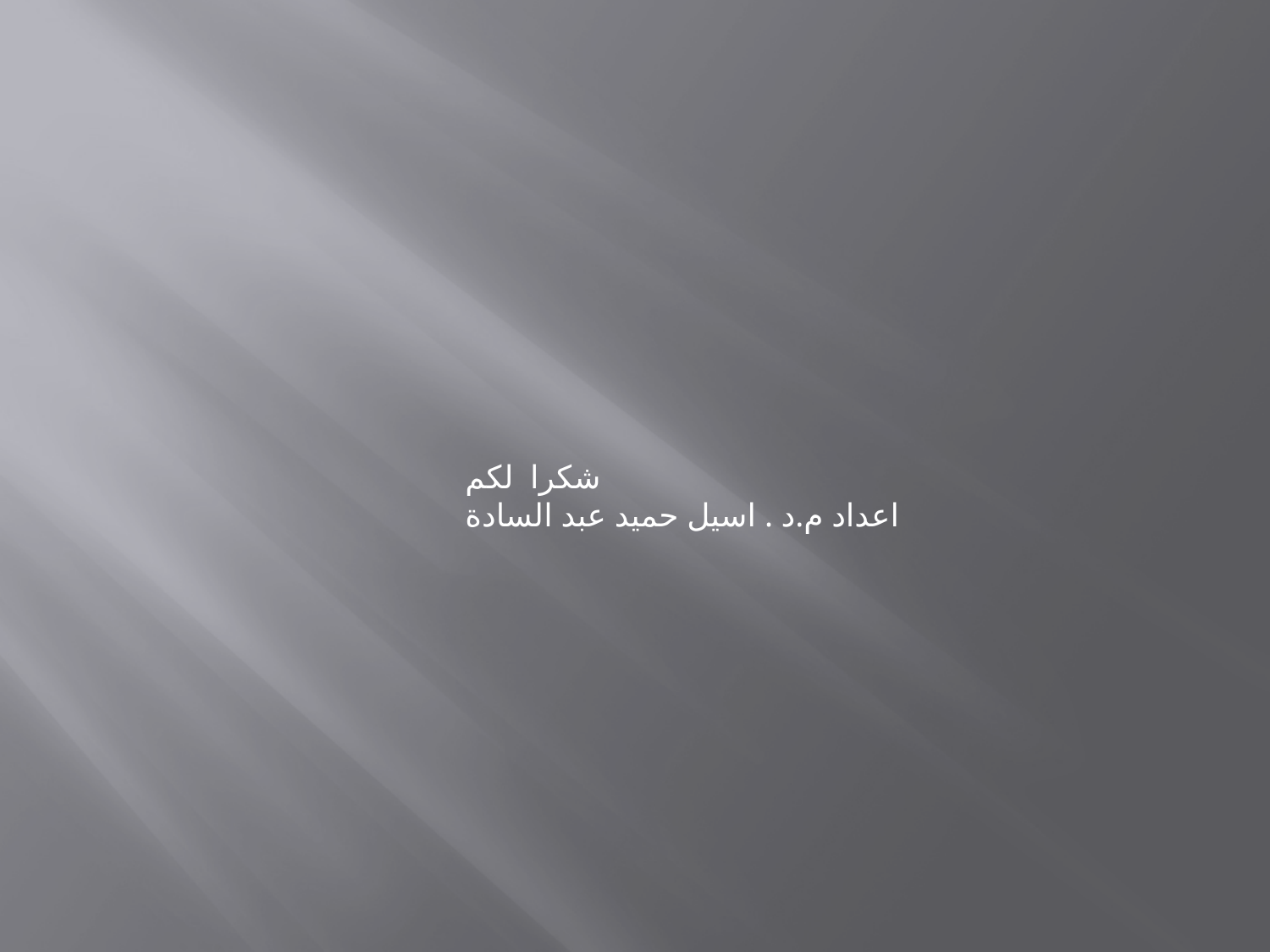

شكرا  لكم
اعداد م.د . اسيل حميد عبد السادة